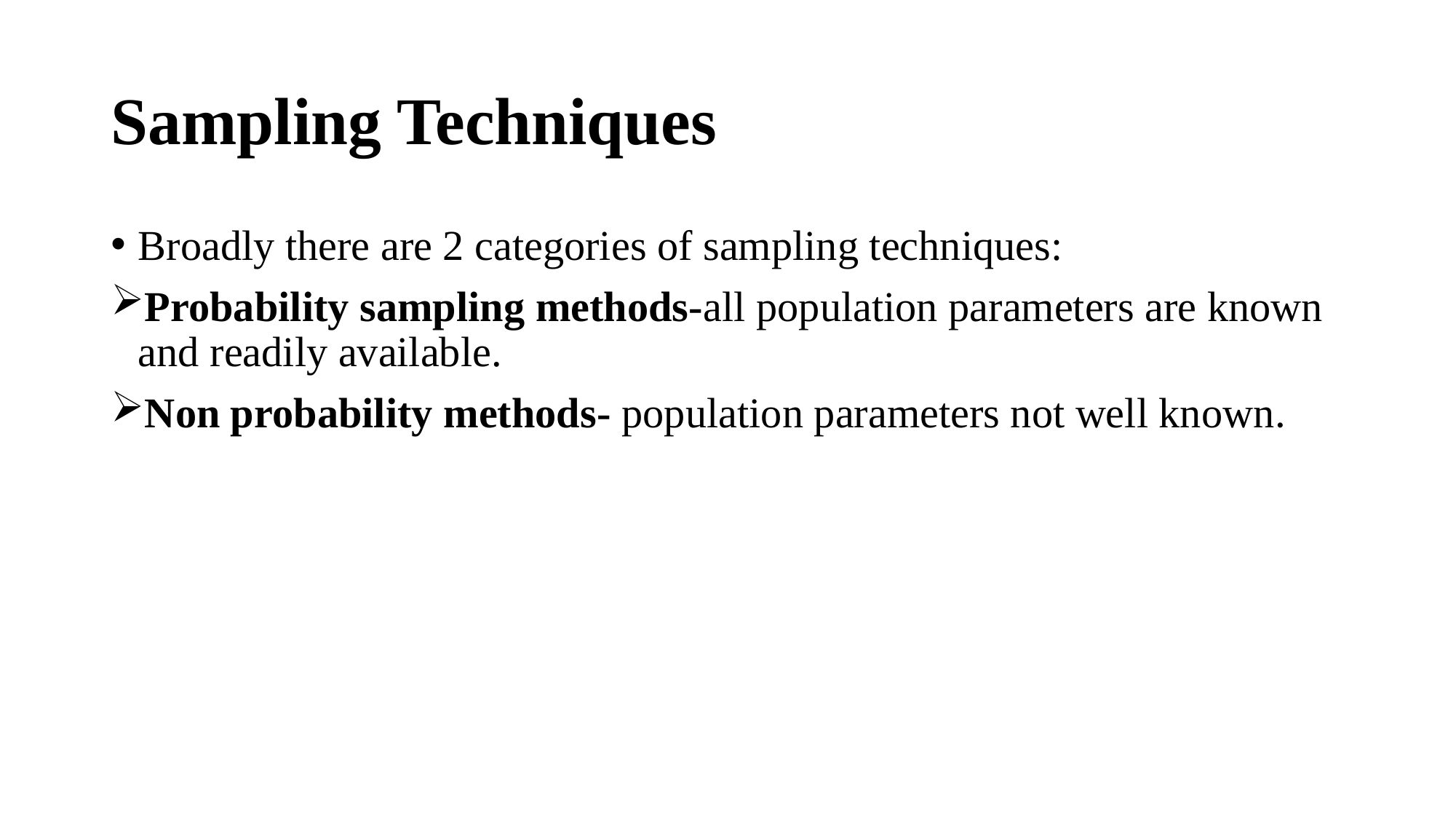

# Sampling Techniques
Broadly there are 2 categories of sampling techniques:
Probability sampling methods-all population parameters are known and readily available.
Non probability methods- population parameters not well known.